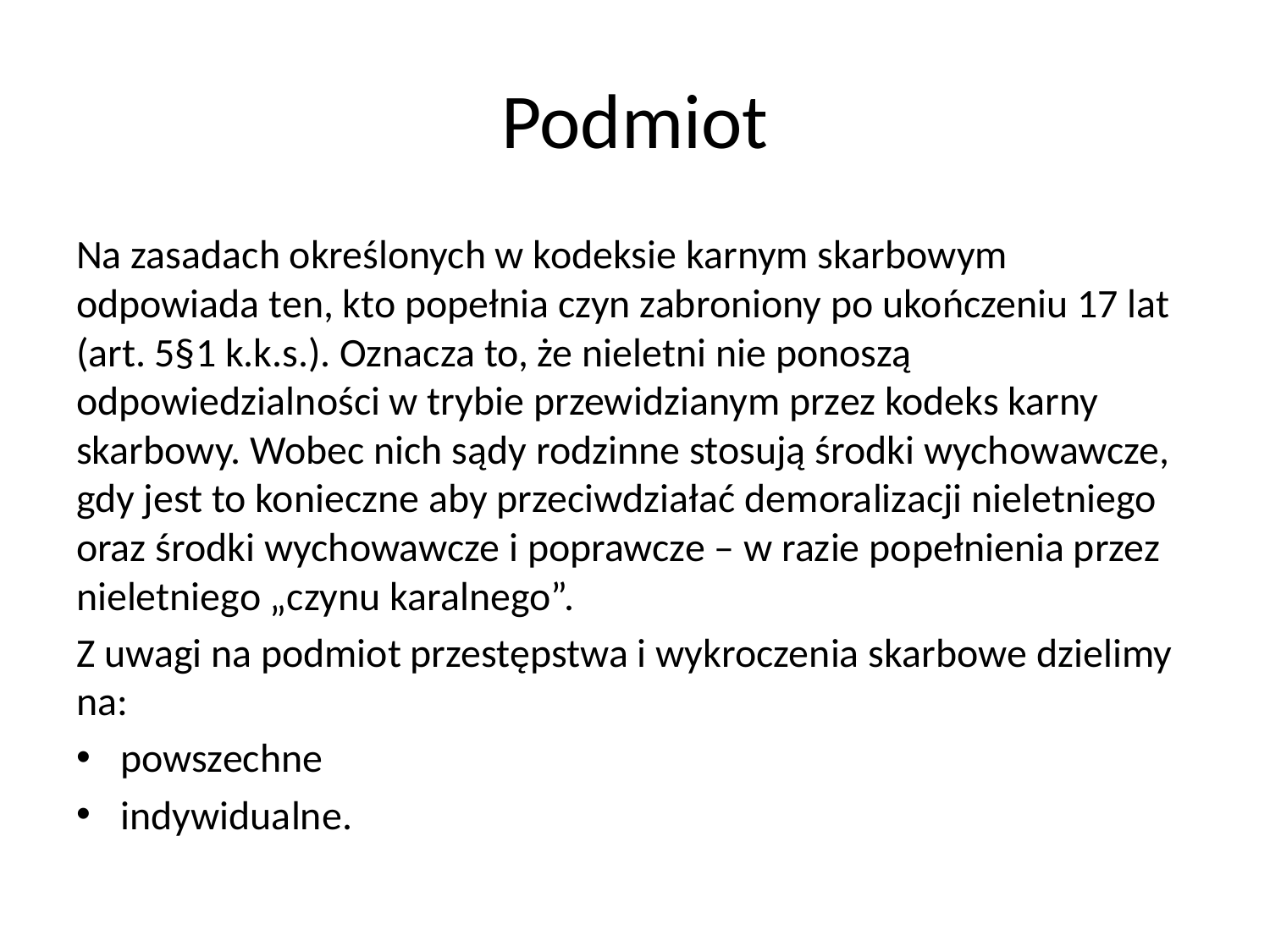

# Podmiot
Na zasadach określonych w kodeksie karnym skarbowym odpowiada ten, kto popełnia czyn zabroniony po ukończeniu 17 lat (art. 5§1 k.k.s.). Oznacza to, że nieletni nie ponoszą odpowiedzialności w trybie przewidzianym przez kodeks karny skarbowy. Wobec nich sądy rodzinne stosują środki wychowawcze, gdy jest to konieczne aby przeciwdziałać demoralizacji nieletniego oraz środki wychowawcze i poprawcze – w razie popełnienia przez nieletniego „czynu karalnego”.
Z uwagi na podmiot przestępstwa i wykroczenia skarbowe dzielimy na:
powszechne
indywidualne.